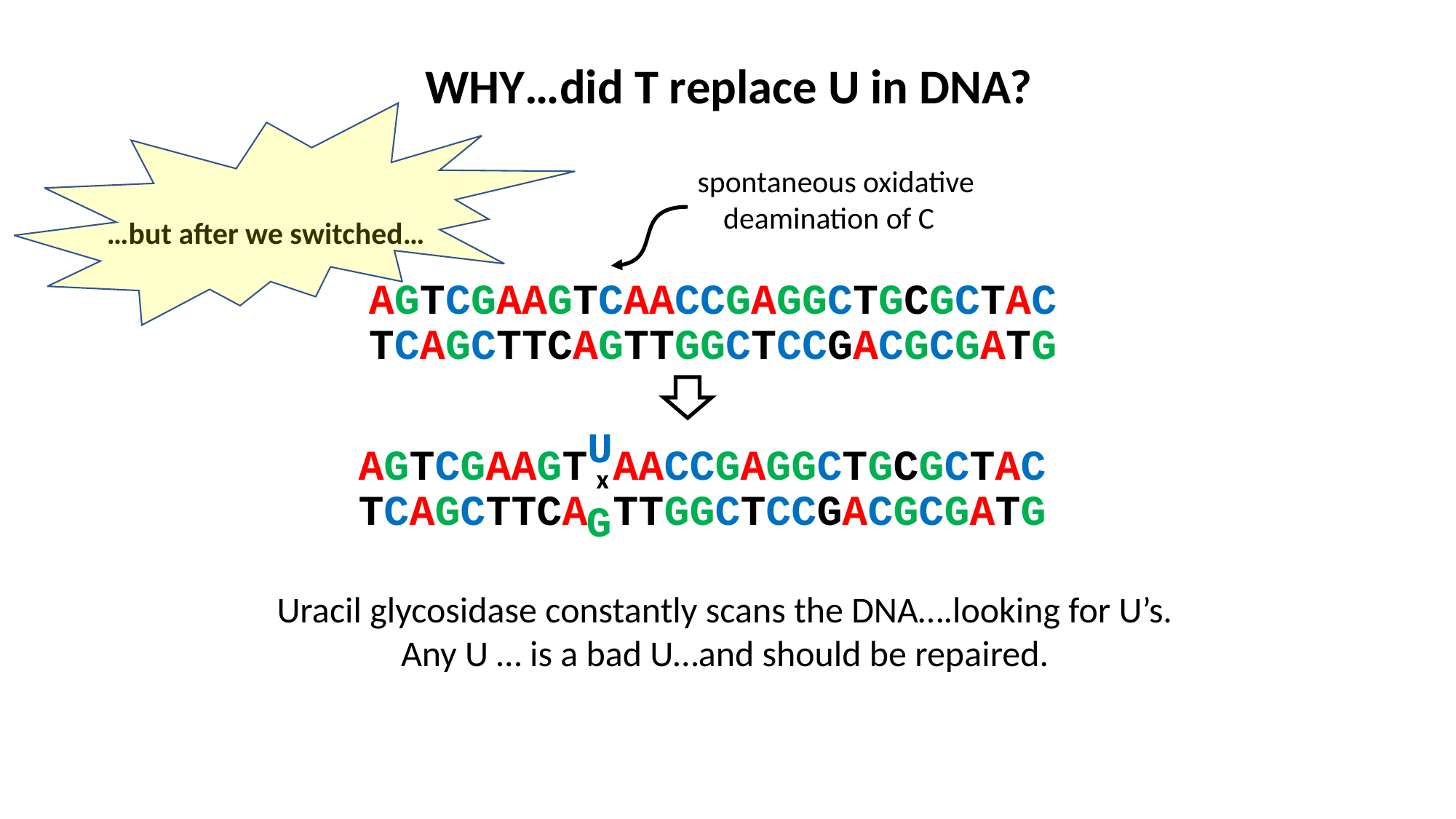

WHY…did T replace U in DNA?

spontaneous oxidative deamination of C
…but after we switched…
AGTCGAAGTCAACCGAGGCTGCGCTAC
TCAGCTTCAGTTGGCTCCGACGCGATG

U
AGTCGAAGT AACCGAGGCTGCGCTAC
TCAGCTTCA TTGGCTCCGACGCGATG
x
G
Uracil glycosidase constantly scans the DNA….looking for U’s.
Any U … is a bad U…and should be repaired.